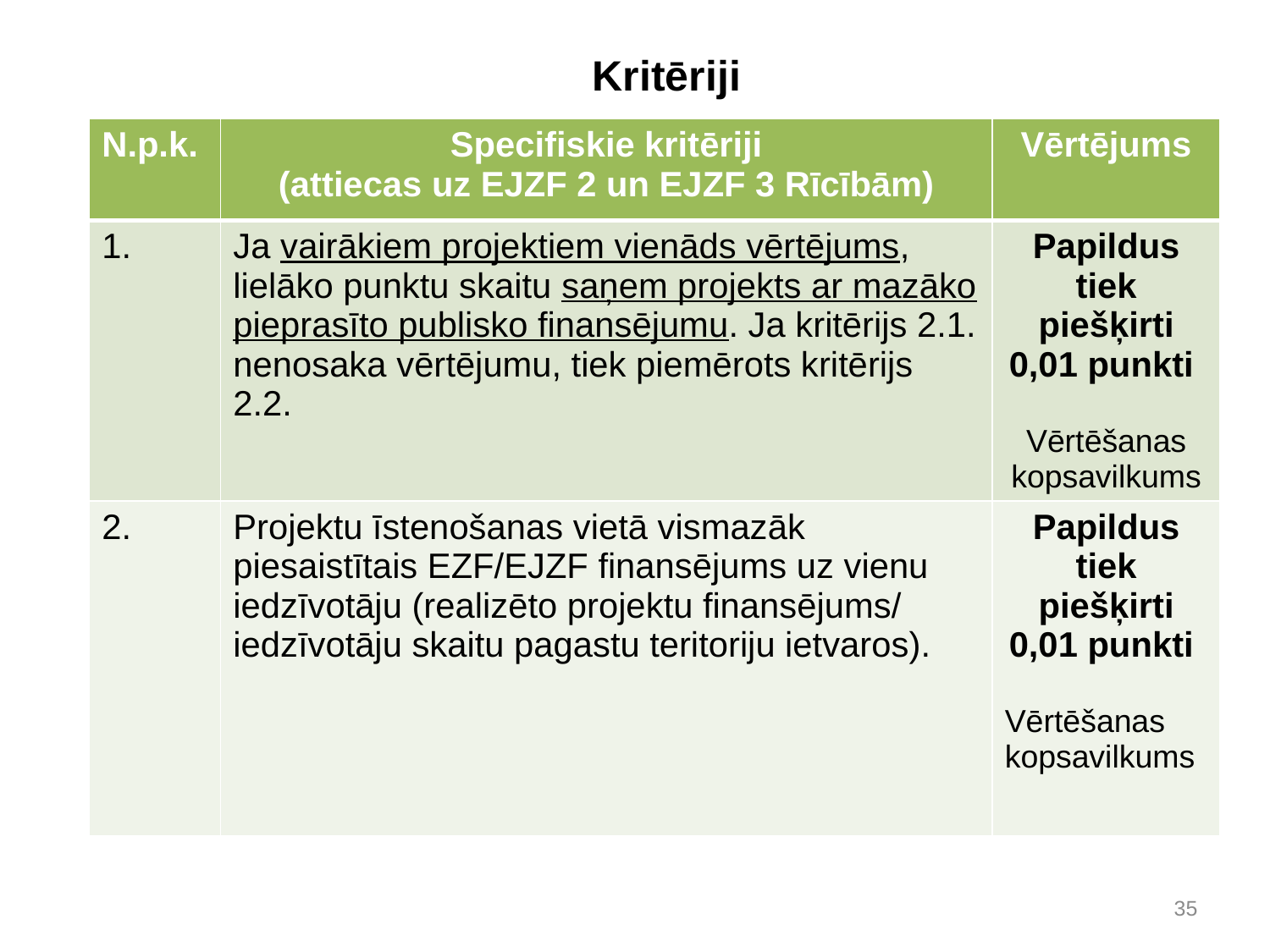

# Kritēriji
| N.p.k. | Specifiskie kritēriji (attiecas uz EJZF 2 un EJZF 3 Rīcībām) | Vērtējums |
| --- | --- | --- |
| 1. | Ja vairākiem projektiem vienāds vērtējums, lielāko punktu skaitu saņem projekts ar mazāko pieprasīto publisko finansējumu. Ja kritērijs 2.1. nenosaka vērtējumu, tiek piemērots kritērijs 2.2. | Papildus tiek piešķirti 0,01 punkti Vērtēšanas kopsavilkums |
| 2. | Projektu īstenošanas vietā vismazāk piesaistītais EZF/EJZF finansējums uz vienu iedzīvotāju (realizēto projektu finansējums/ iedzīvotāju skaitu pagastu teritoriju ietvaros). | Papildus tiek piešķirti 0,01 punkti Vērtēšanas kopsavilkums |
35